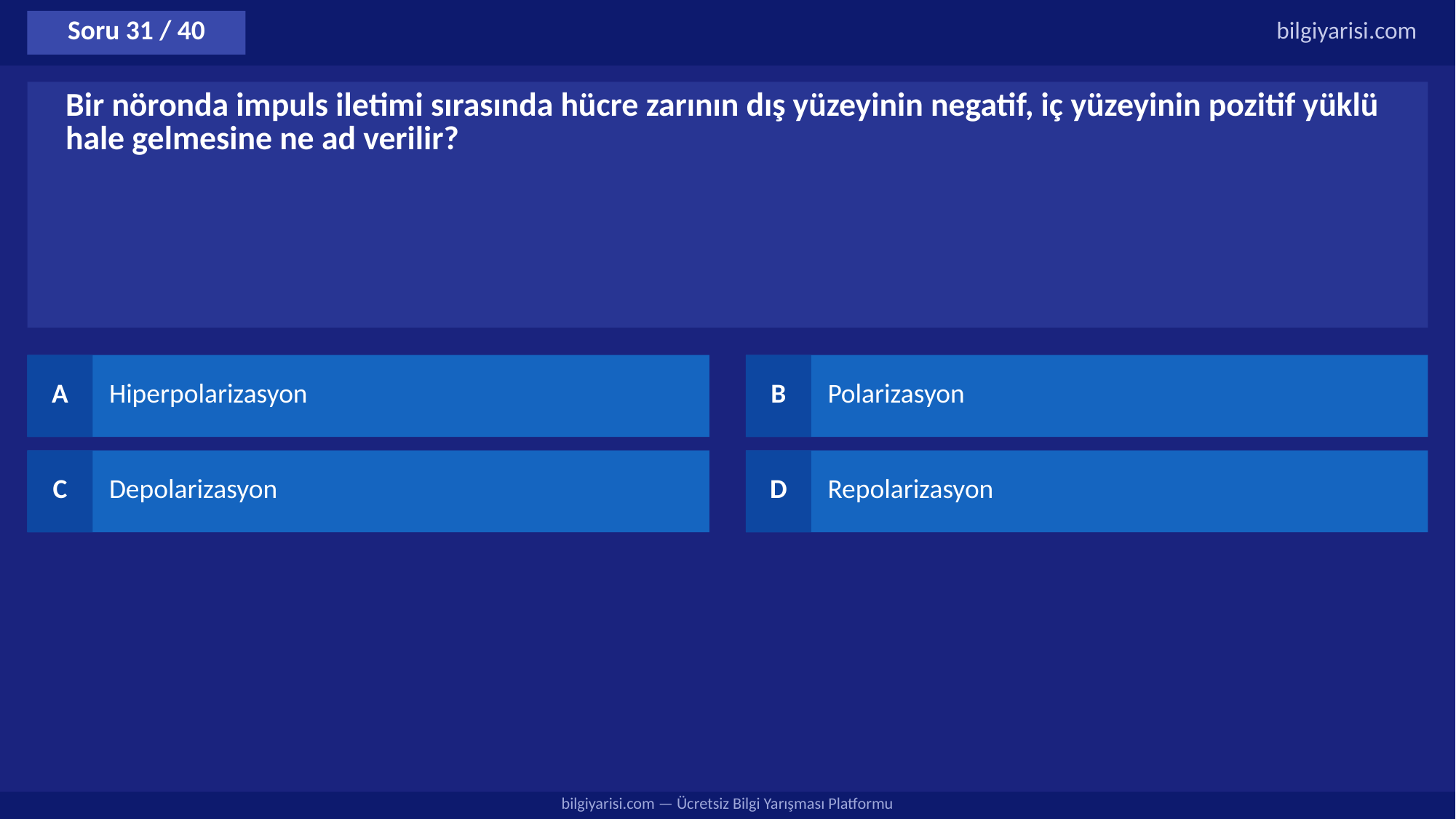

Soru 31 / 40
bilgiyarisi.com

Bir nöronda impuls iletimi sırasında hücre zarının dış yüzeyinin negatif, iç yüzeyinin pozitif yüklü hale gelmesine ne ad verilir?

A
Hiperpolarizasyon

B
Polarizasyon

C
Depolarizasyon

D
Repolarizasyon
bilgiyarisi.com — Ücretsiz Bilgi Yarışması Platformu